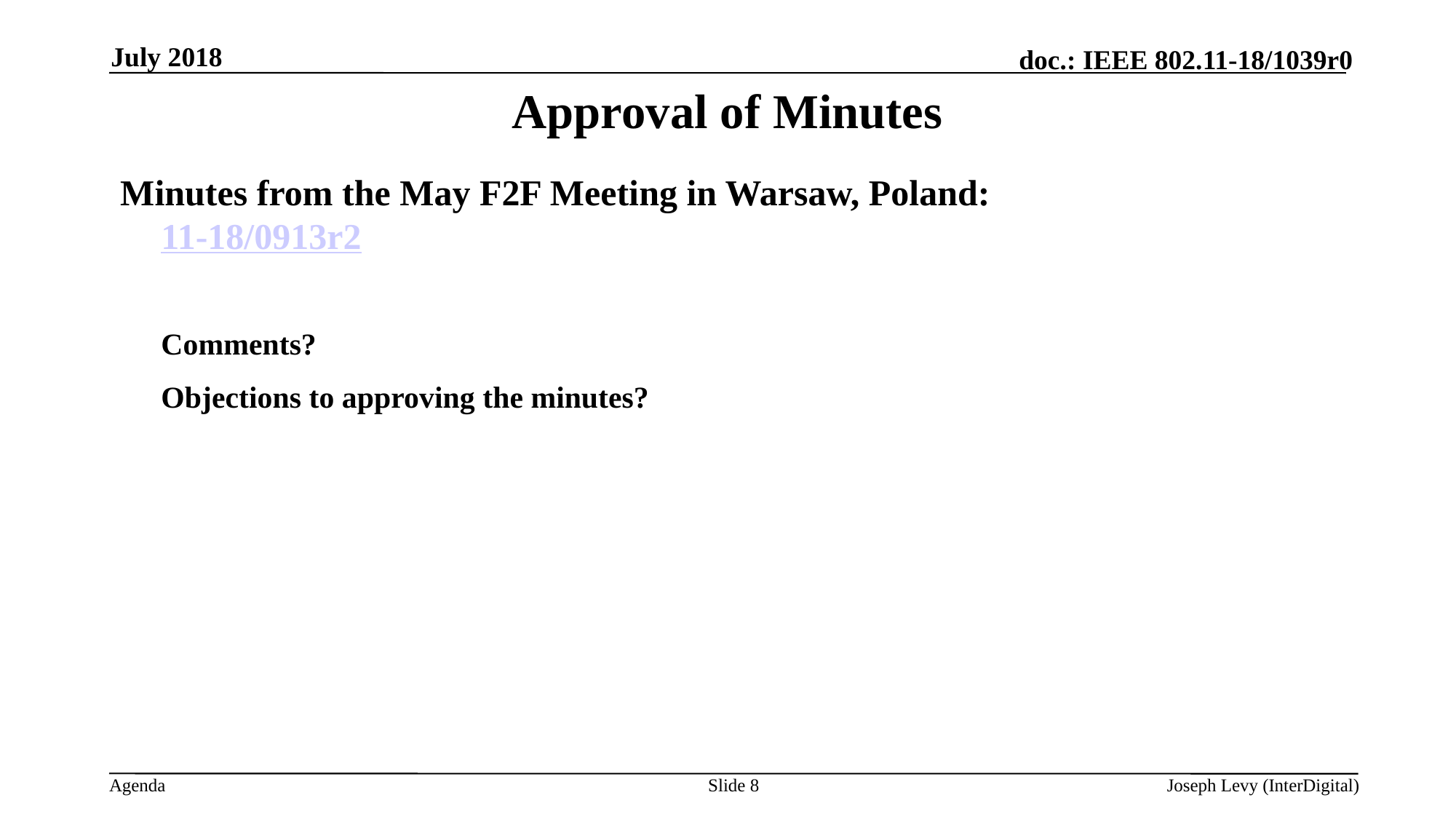

July 2018
# Approval of Minutes
Minutes from the May F2F Meeting in Warsaw, Poland:
11-18/0913r2

	Comments?
 	Objections to approving the minutes?

Slide 8
Joseph Levy (InterDigital)